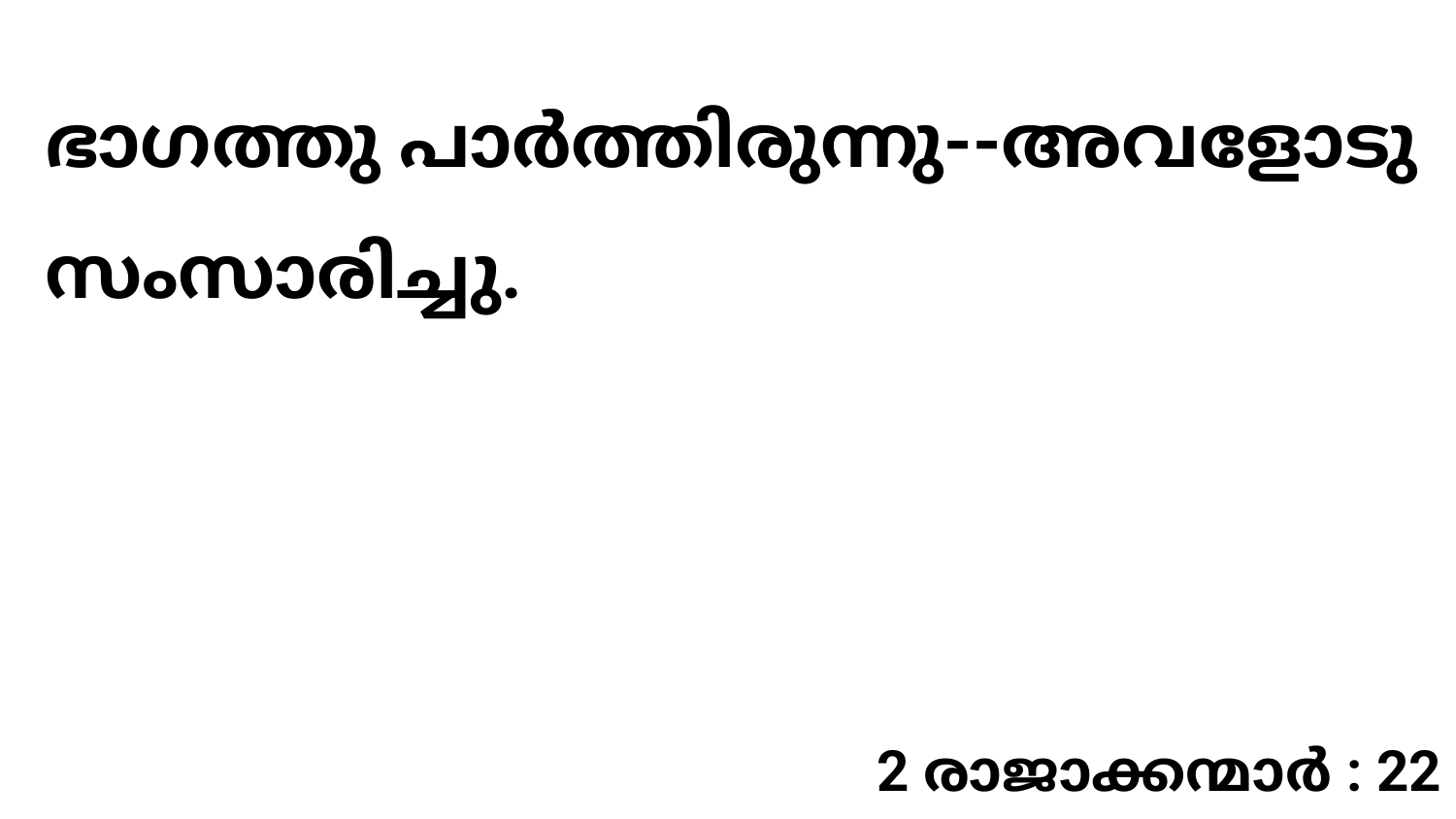

ഭാഗത്തു പാർത്തിരുന്നു--അവളോടു സംസാരിച്ചു.
2 രാജാക്കന്മാർ : 22